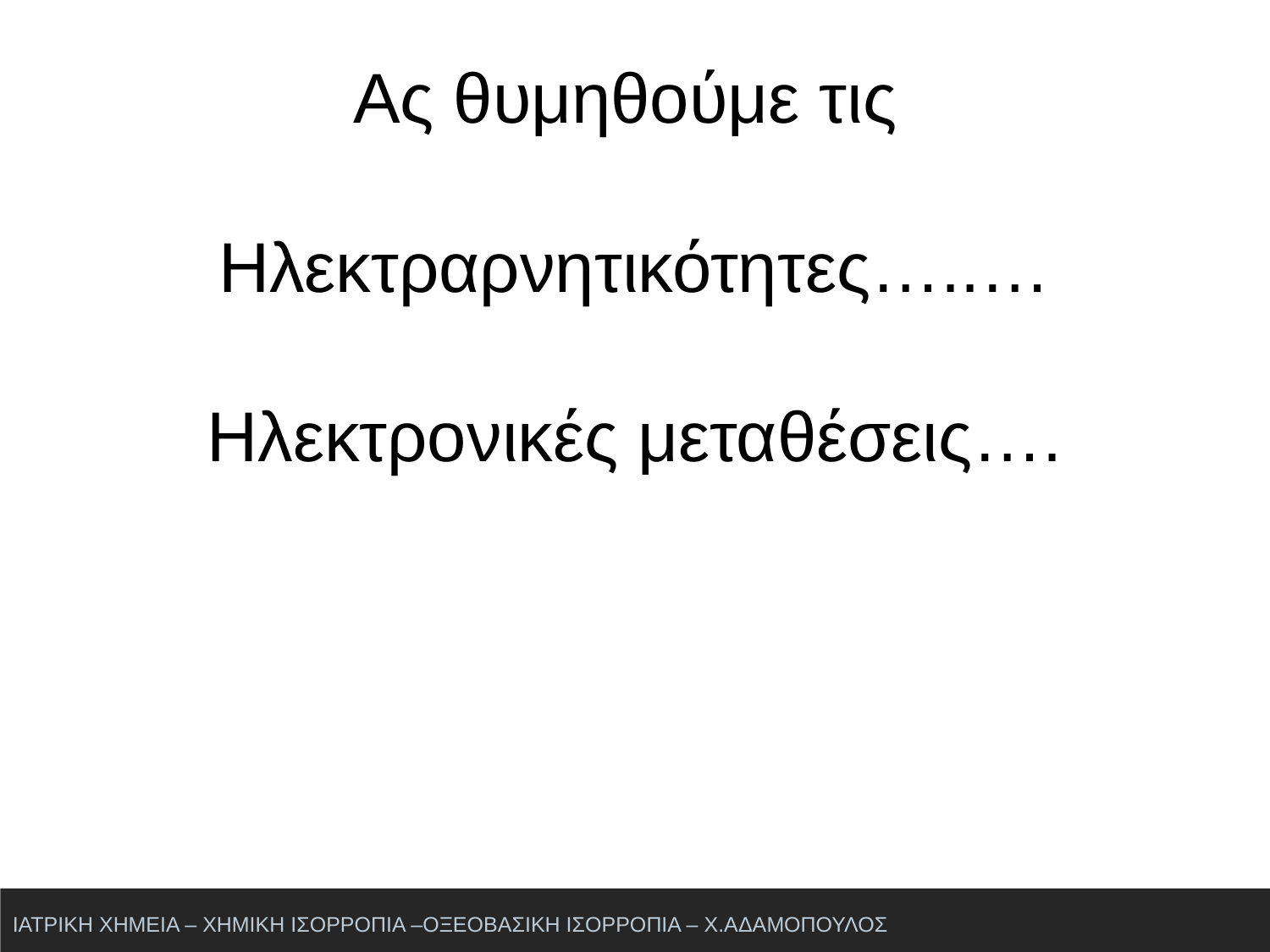

Ας θυμηθούμε τις

Ηλεκτραρνητικότητες…..…

Ηλεκτρονικές μεταθέσεις….
ΙΑΤΡΙΚΗ ΧΗΜΕΙΑ – ΧΗΜΙΚΗ ΙΣΟΡΡΟΠΙΑ –ΟΞΕΟΒΑΣΙΚΗ ΙΣΟΡΡΟΠΙΑ – Χ.ΑΔΑΜΟΠΟΥΛΟΣ